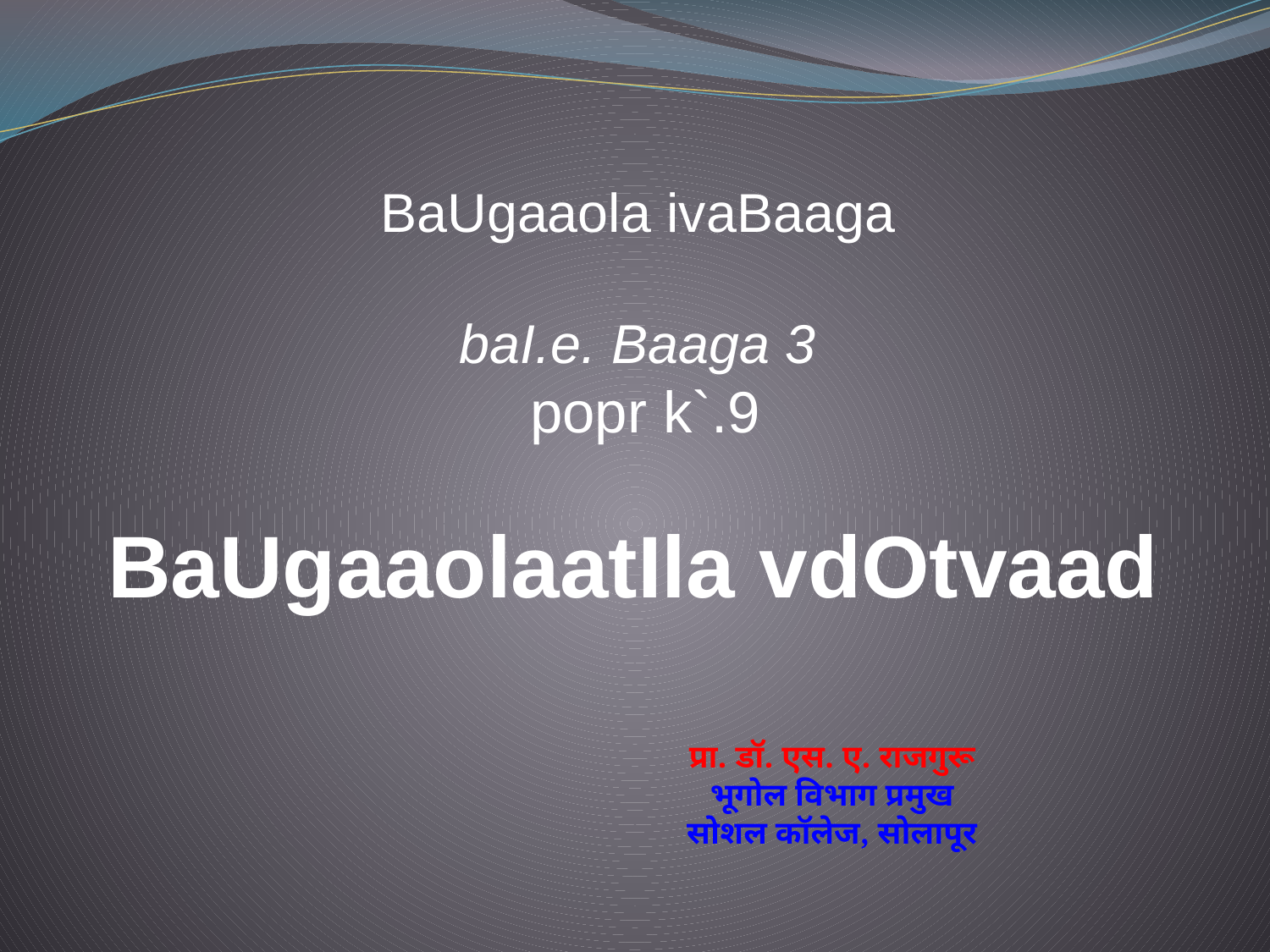

BaUgaaola ivaBaaga
baI.e. Baaga 3
popr k`.9

BaUgaaolaatIla vdOtvaad

प्रा. डॉ. एस. ए. राजगुरू
भूगोल विभाग प्रमुख
सोशल कॉलेज, सोलापूर